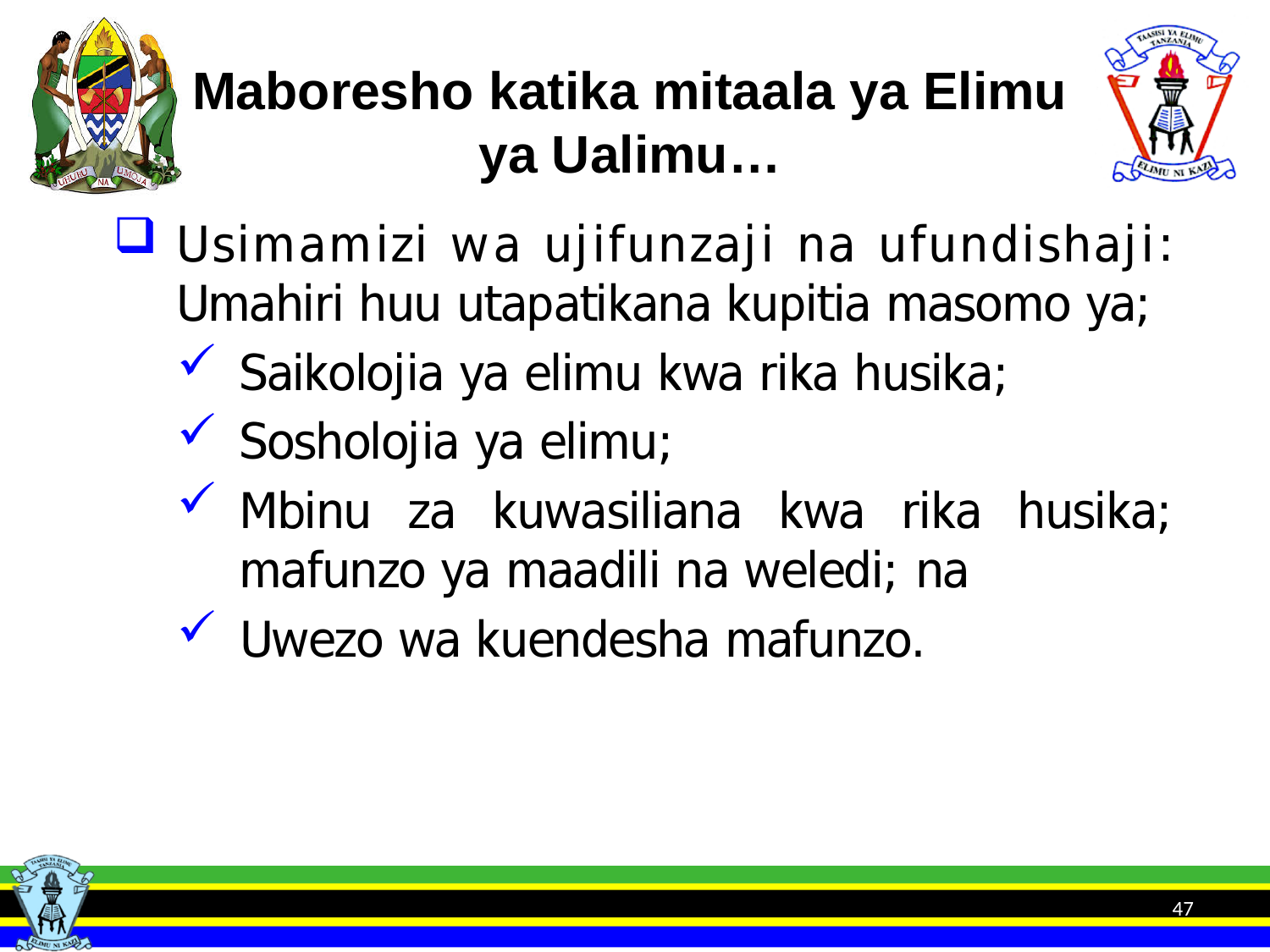

# Maboresho katika mitaala ya Elimu ya Ualimu…
Usimamizi wa ujifunzaji na ufundishaji: Umahiri huu utapatikana kupitia masomo ya;
Saikolojia ya elimu kwa rika husika;
Sosholojia ya elimu;
Mbinu za kuwasiliana kwa rika husika; mafunzo ya maadili na weledi; na
Uwezo wa kuendesha mafunzo.

47